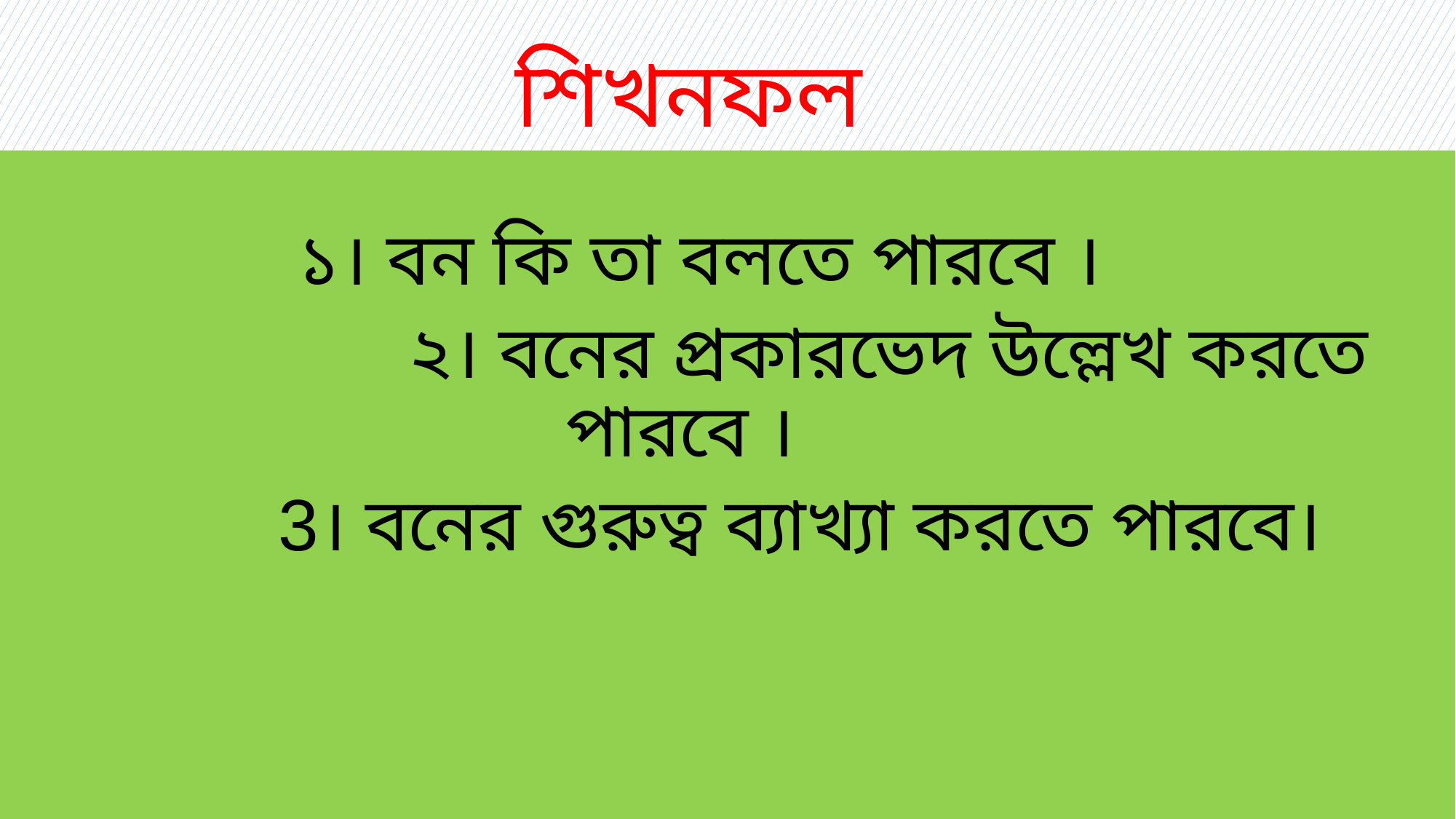

# শিখনফল

১। বন কি তা বলতে পারবে ।
                 ২। বনের প্রকারভেদ উল্লেখ করতে পারবে ।
          3। বনের গুরুত্ব ব্যাখ্যা করতে পারবে।